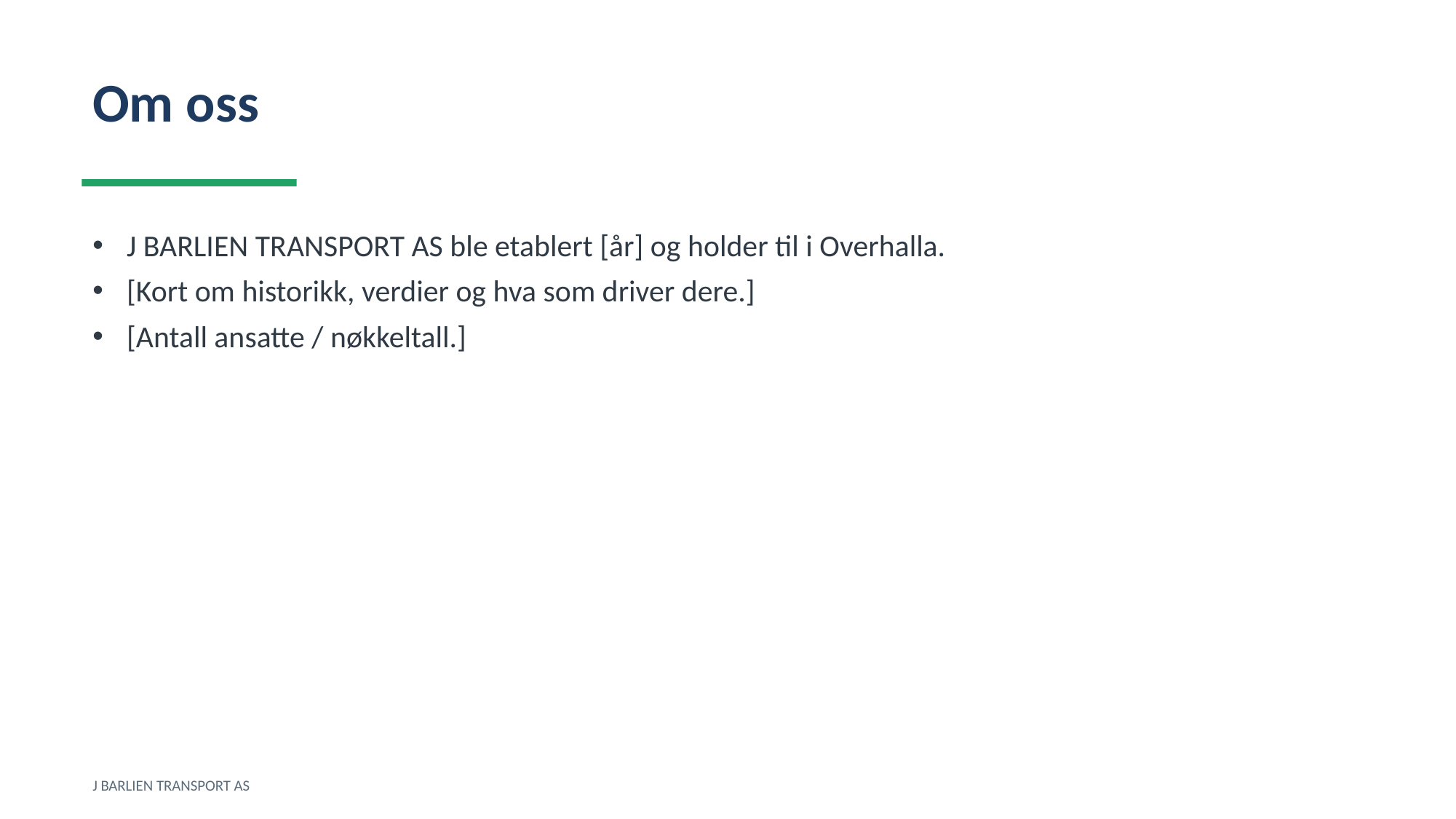

Om oss

J BARLIEN TRANSPORT AS ble etablert [år] og holder til i Overhalla.
[Kort om historikk, verdier og hva som driver dere.]
[Antall ansatte / nøkkeltall.]
J BARLIEN TRANSPORT AS